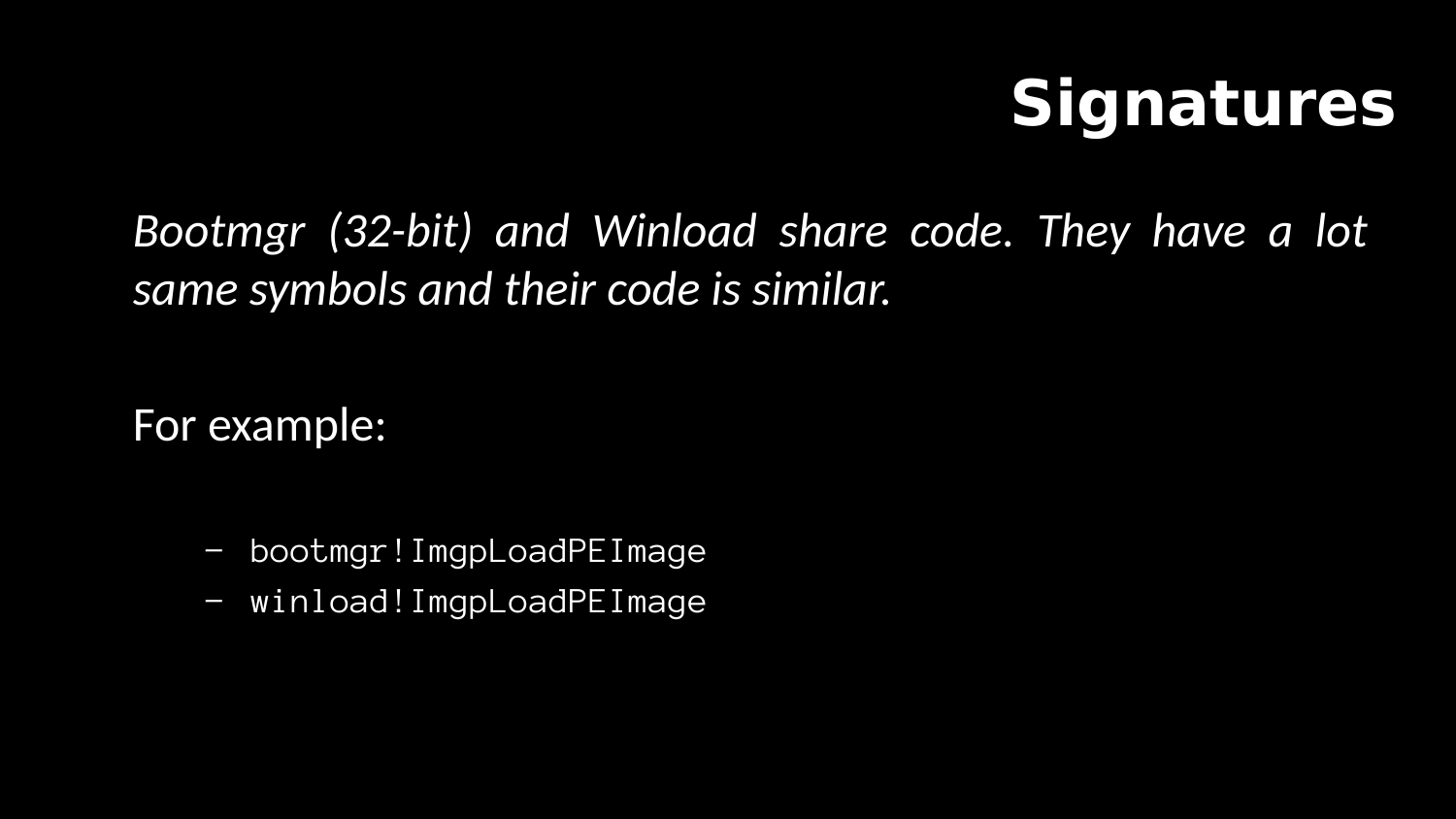

# Signatures
Bootmgr (32-bit) and Winload share code. They have a lot same symbols and their code is similar.

For example:

bootmgr!ImgpLoadPEImage
winload!ImgpLoadPEImage